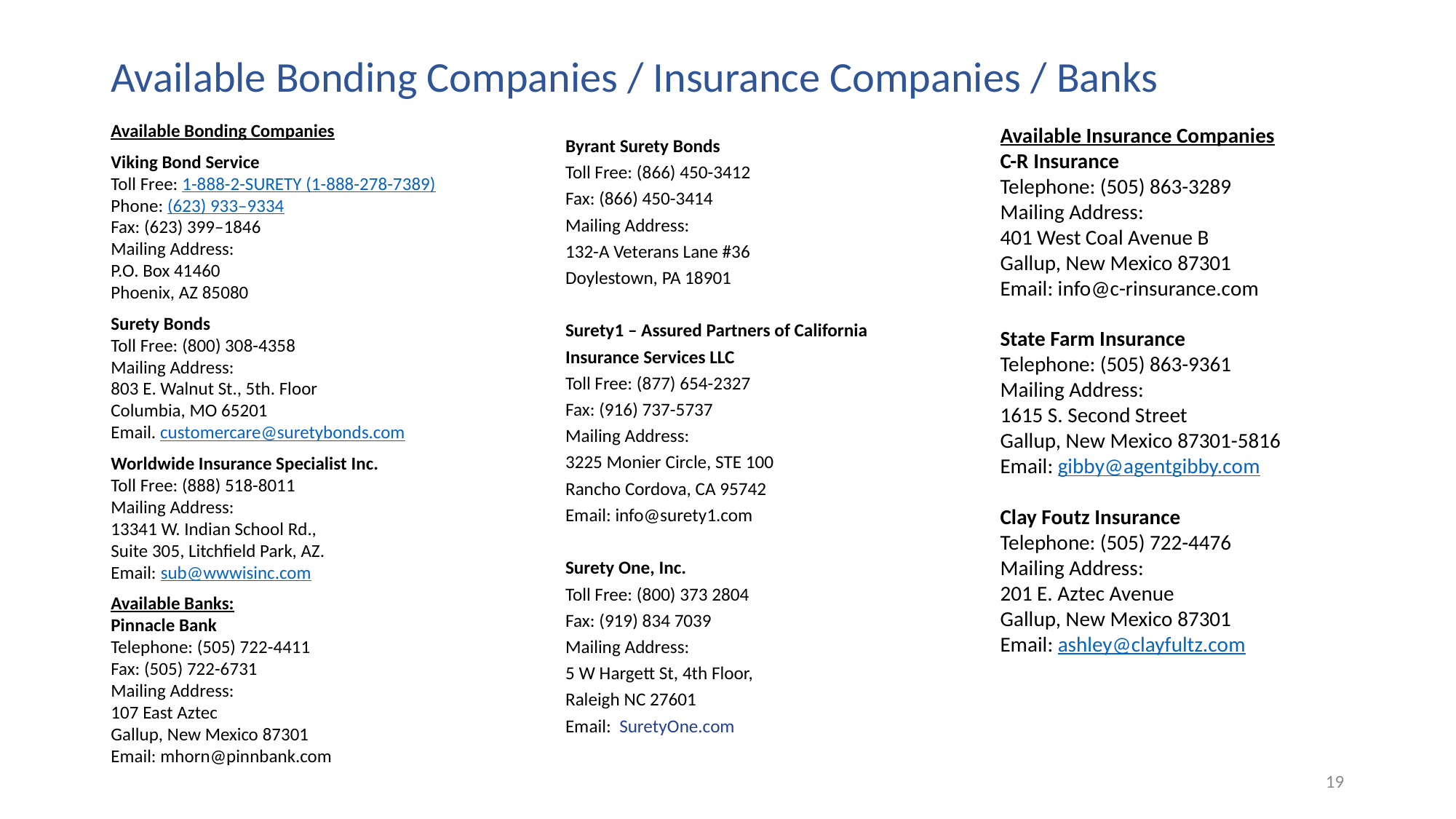

# Available Bonding Companies / Insurance Companies / Banks
Available Bonding Companies
Viking Bond Service
Toll Free: 1-888-2-SURETY (1-888-278-7389)
Phone: (623) 933–9334
Fax: (623) 399–1846
Mailing Address:
P.O. Box 41460
Phoenix, AZ 85080
Surety Bonds
Toll Free: (800) 308-4358
Mailing Address:
803 E. Walnut St., 5th. Floor
Columbia, MO 65201
Email. customercare@suretybonds.com
Worldwide Insurance Specialist Inc.
Toll Free: (888) 518-8011
Mailing Address:
13341 W. Indian School Rd.,
Suite 305, Litchfield Park, AZ.
Email: sub@wwwisinc.com
Available Banks:
Pinnacle Bank
Telephone: (505) 722-4411
Fax: (505) 722-6731
Mailing Address:
107 East Aztec
Gallup, New Mexico 87301
Email: mhorn@pinnbank.com
Available Insurance Companies
C-R Insurance
Telephone: (505) 863-3289
Mailing Address:
401 West Coal Avenue B
Gallup, New Mexico 87301
Email: info@c-rinsurance.com

State Farm Insurance
Telephone: (505) 863-9361
Mailing Address:
1615 S. Second Street
Gallup, New Mexico 87301-5816
Email: gibby@agentgibby.com

Clay Foutz Insurance
Telephone: (505) 722-4476
Mailing Address:
201 E. Aztec Avenue
Gallup, New Mexico 87301
Email: ashley@clayfultz.com
Byrant Surety Bonds
Toll Free: (866) 450-3412
Fax: (866) 450-3414
Mailing Address:
132-A Veterans Lane #36
Doylestown, PA 18901

Surety1 – Assured Partners of California Insurance Services LLC
Toll Free: (877) 654-2327
Fax: (916) 737-5737
Mailing Address:
3225 Monier Circle, STE 100
Rancho Cordova, CA 95742
Email: info@surety1.com

Surety One, Inc.
Toll Free: (800) 373 2804
Fax: (919) 834 7039
Mailing Address:
5 W Hargett St, 4th Floor,
Raleigh NC 27601
Email:  SuretyOne.com

19